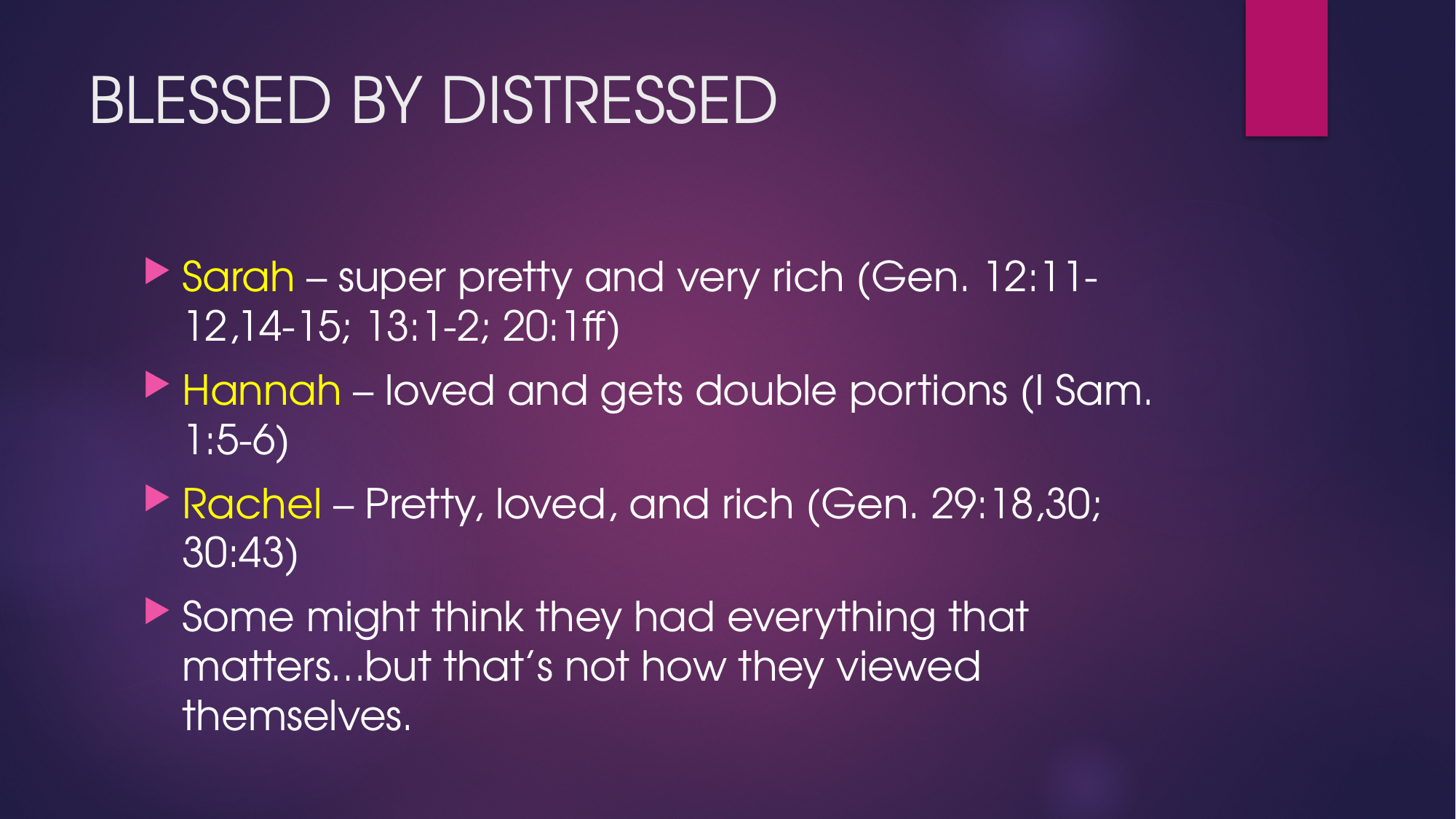

# BLESSED BY DISTRESSED
Sarah – super pretty and very rich (Gen. 12:11-12,14-15; 13:1-2; 20:1ff)
Hannah – loved and gets double portions (I Sam. 1:5-6)
Rachel – Pretty, loved, and rich (Gen. 29:18,30; 30:43)
Some might think they had everything that matters…but that’s not how they viewed themselves.